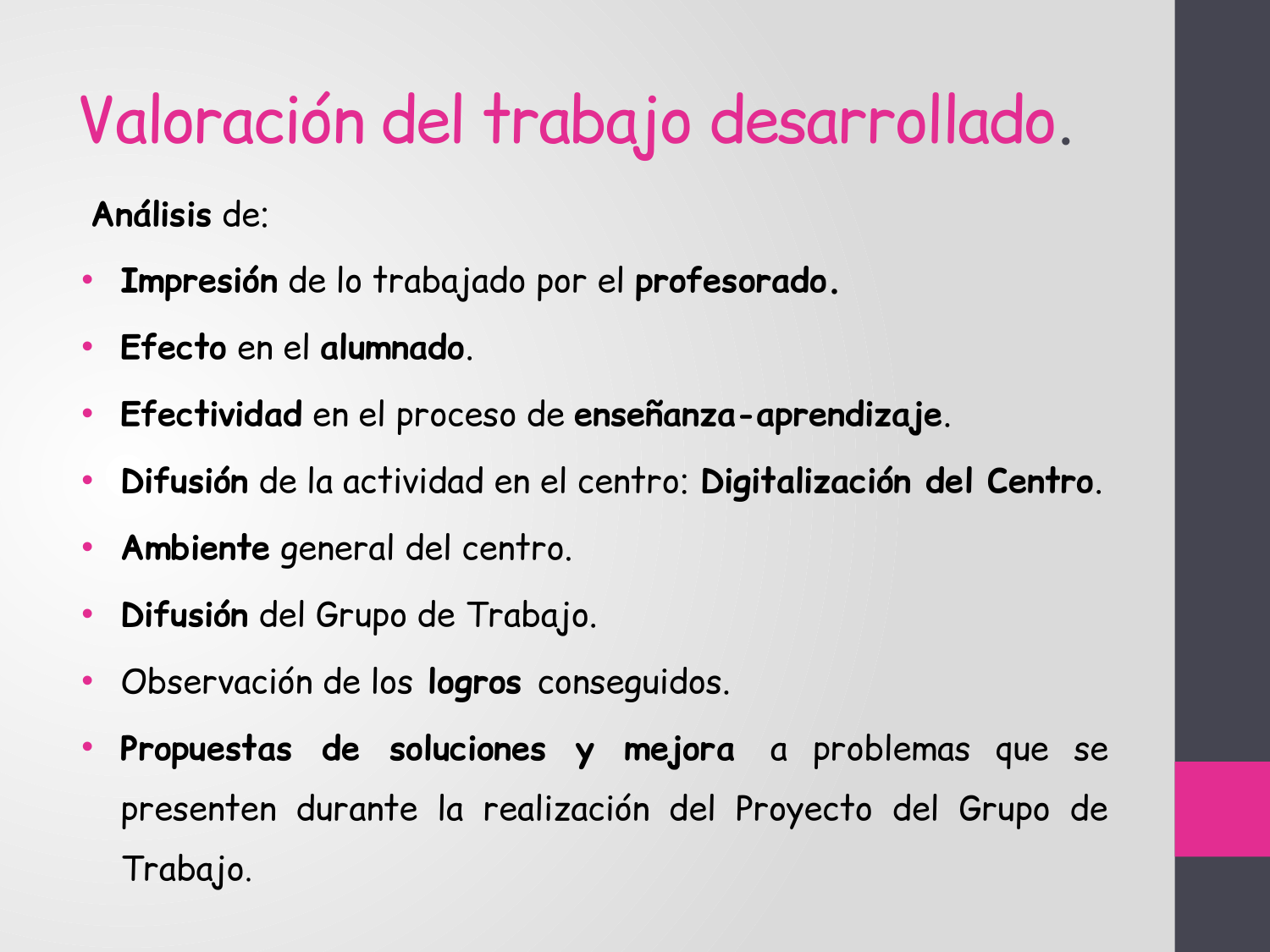

# Valoración del trabajo desarrollado.
Análisis de:
Impresión de lo trabajado por el profesorado.
Efecto en el alumnado.
Efectividad en el proceso de enseñanza-aprendizaje.
Difusión de la actividad en el centro: Digitalización del Centro.
Ambiente general del centro.
Difusión del Grupo de Trabajo.
Observación de los logros conseguidos.
Propuestas de soluciones y mejora  a problemas que se presenten durante la realización del Proyecto del Grupo de Trabajo.